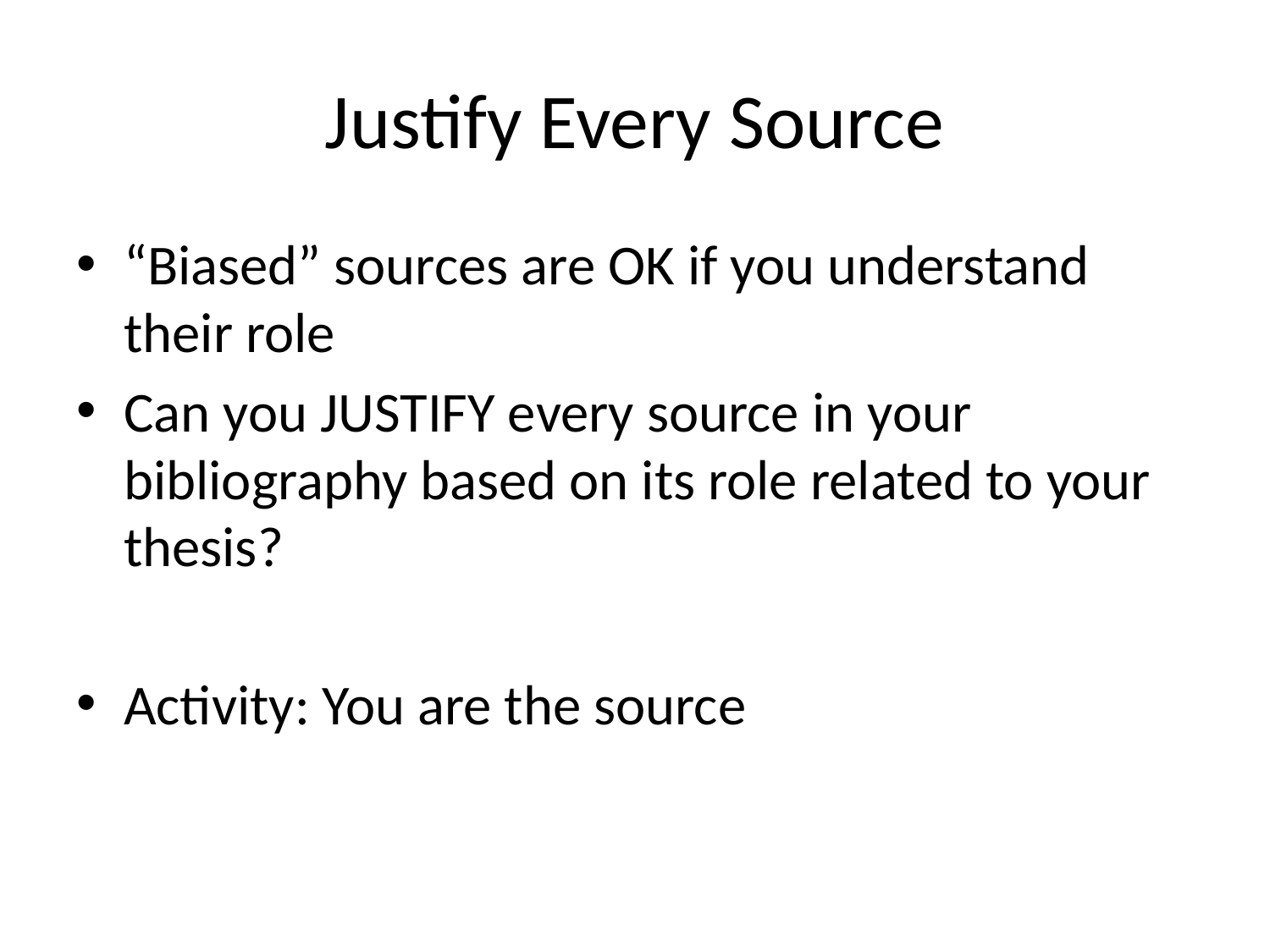

# Justify Every Source
“Biased” sources are OK if you understand their role
Can you JUSTIFY every source in your bibliography based on its role related to your thesis?

Activity: You are the source